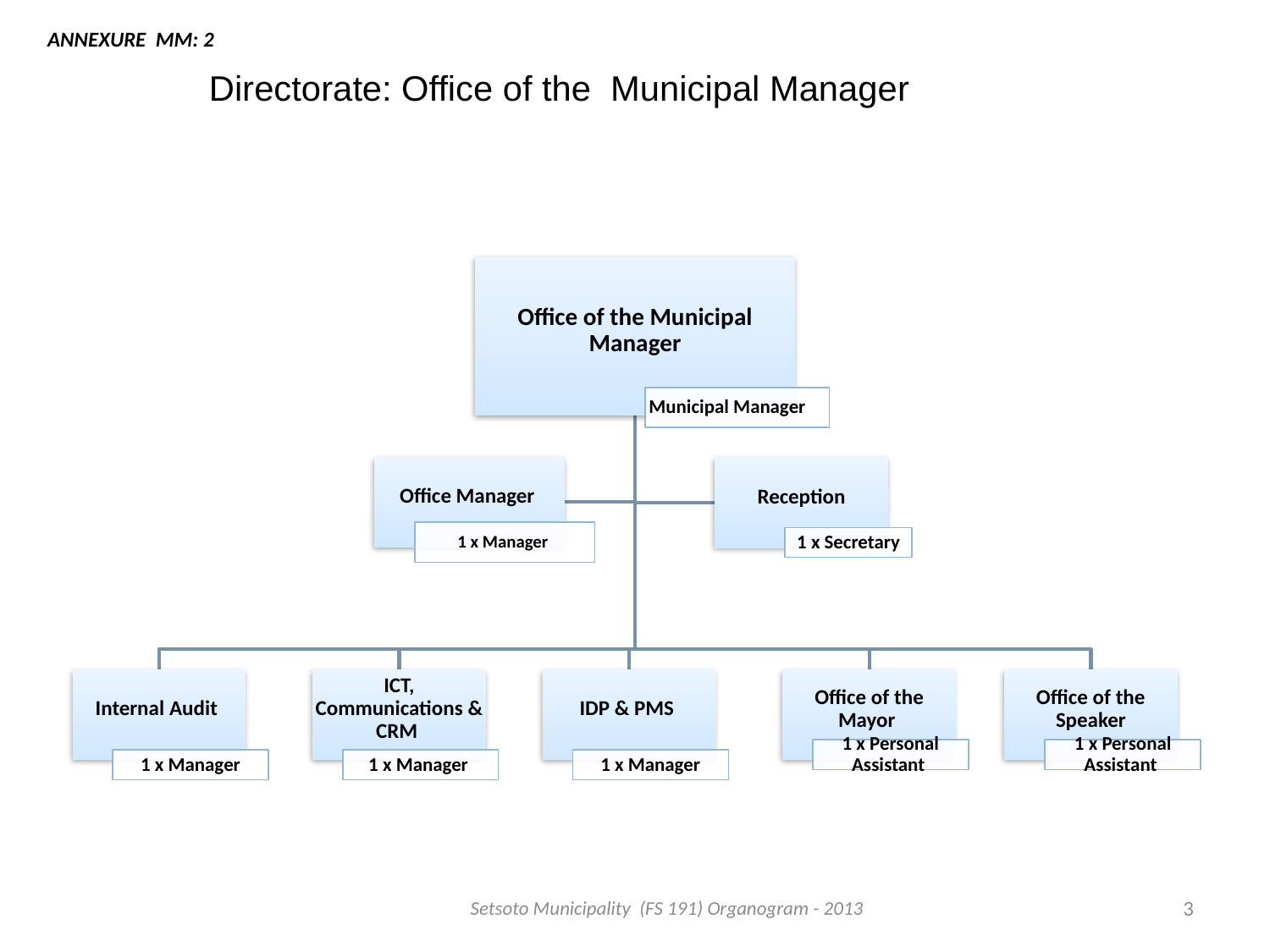

ANNEXURE  MM: 2
# Directorate: Office of the  Municipal Manager
Office of the Municipal Manager
Municipal Manager
Internal Audit
1 x Manager
ICT, Communications & CRM
1 x Manager
IDP & PMS
1 x Manager
Office of the Mayor
1 x Personal Assistant
Office of the Speaker
1 x Personal Assistant
Office Manager
1 x Manager
Reception
1 x Secretary
Setsoto Municipality  (FS 191) Organogram - 2013
3